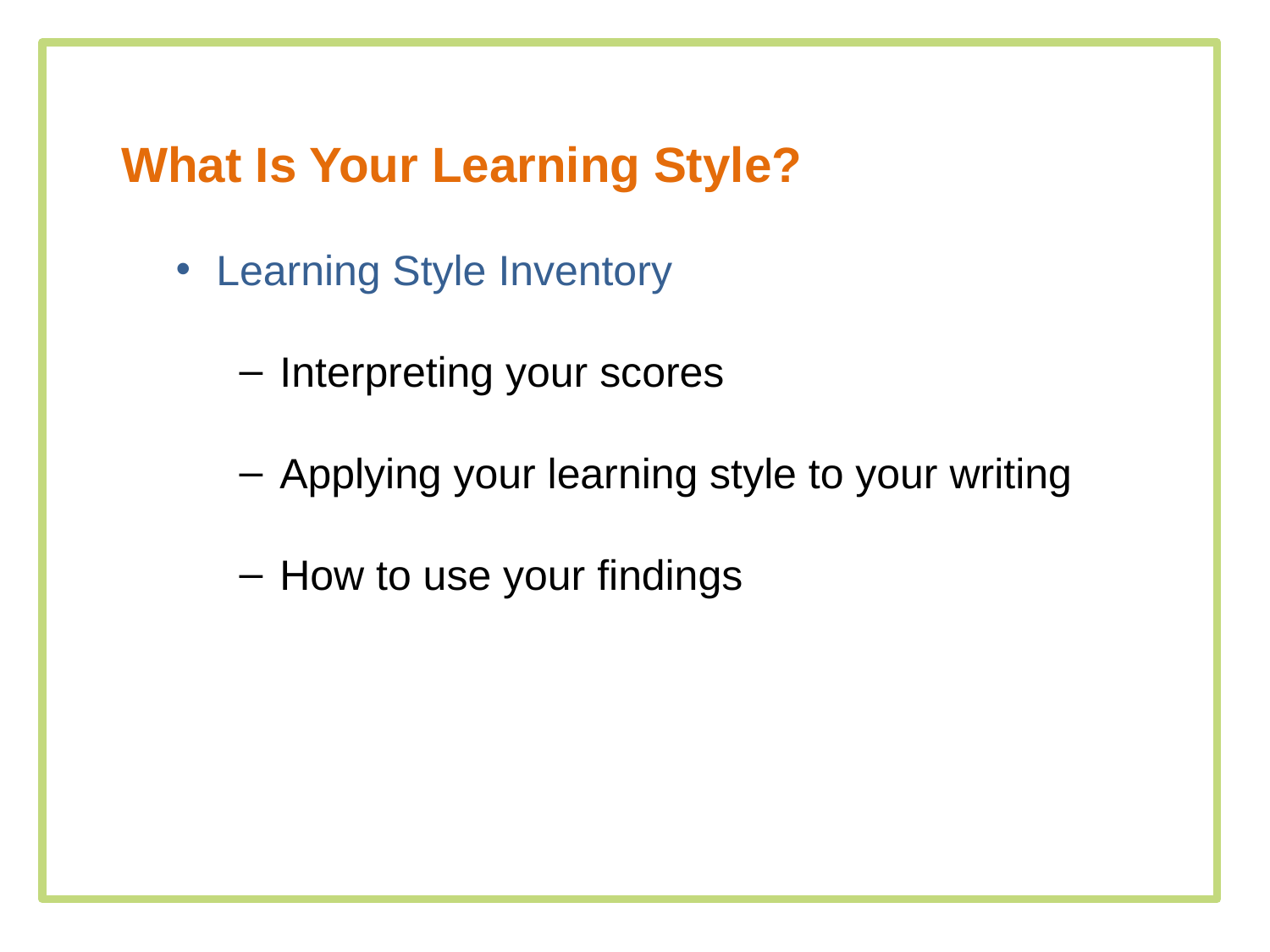

What Is Your Learning Style?

Learning Style Inventory

Interpreting your scores

Applying your learning style to your writing

How to use your findings